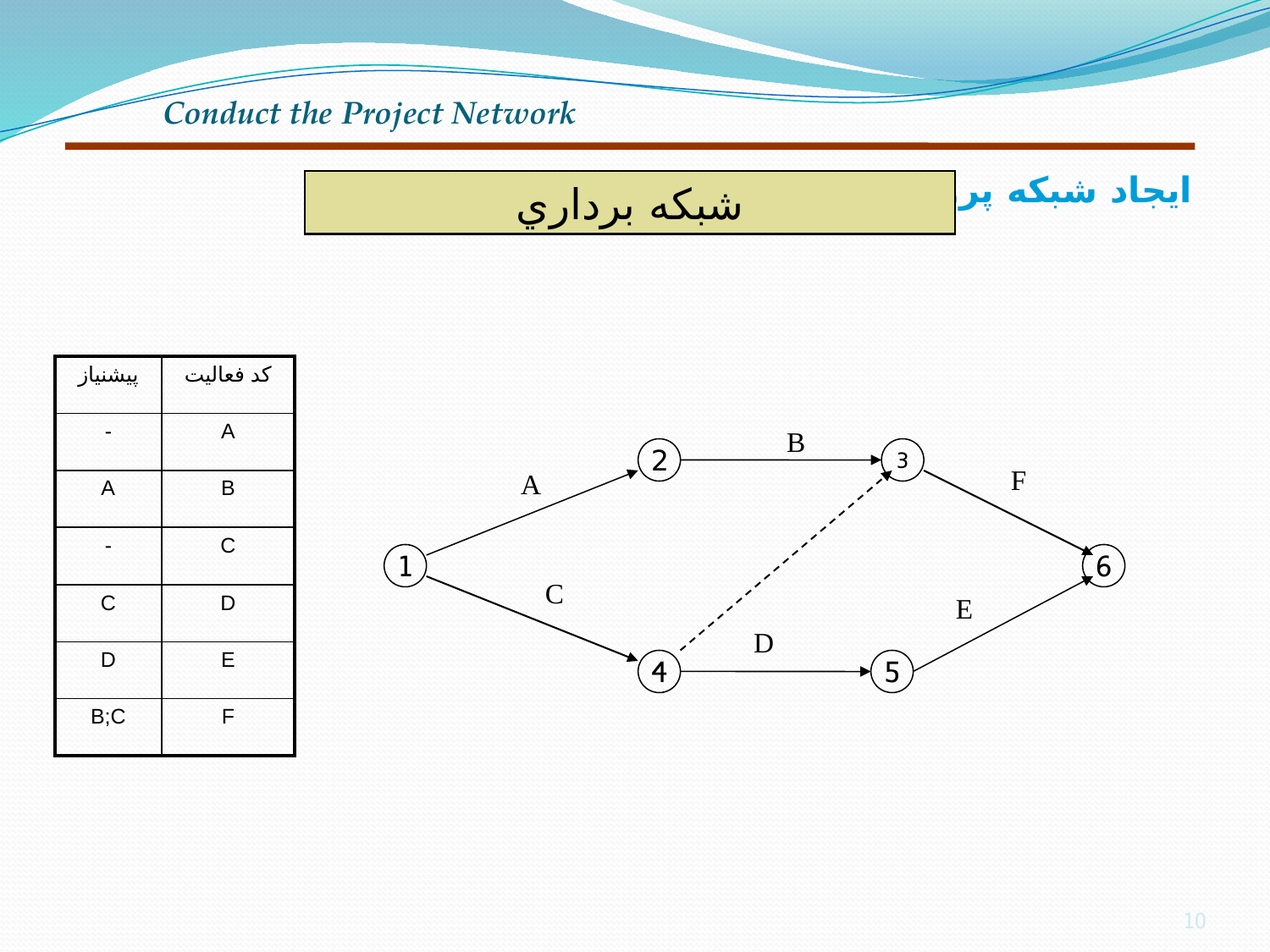

# ايجاد شبكه‌‌ پروژه
‍Conduct the Project Network

شبكه برداري
| پيشنياز | كد فعاليت |
| --- | --- |
| - | A |
| A | B |
| - | C |
| C | D |
| D | E |
| B;C | F |
B
2
3
F
A

1
6
C

E
D

4
5

10